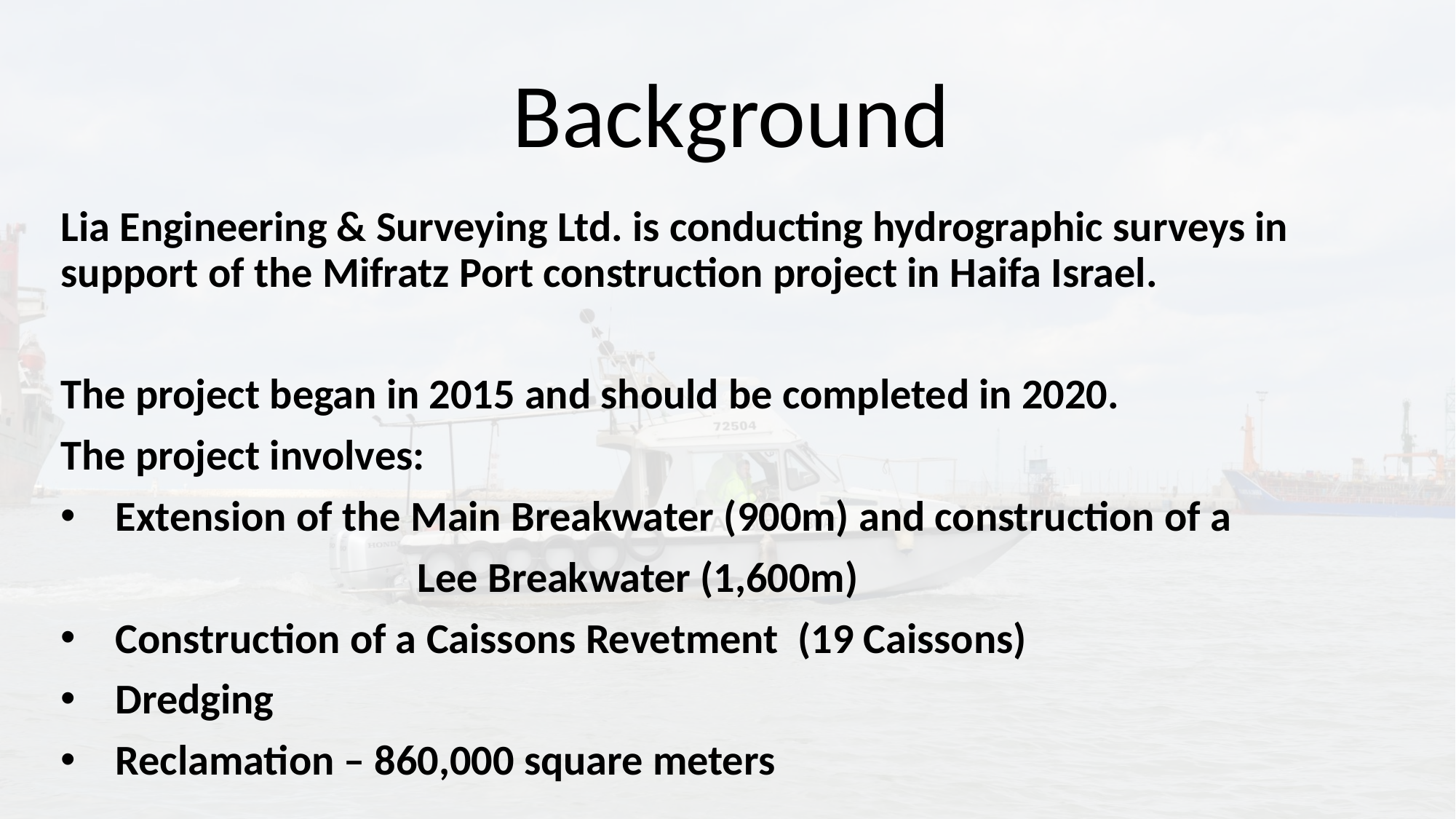

# Background
Lia Engineering & Surveying Ltd. is conducting hydrographic surveys in support of the Mifratz Port construction project in Haifa Israel.

The project began in 2015 and should be completed in 2020.
The project involves:
Extension of the Main Breakwater (900m) and construction of a
                                     Lee Breakwater (1,600m)
Construction of a Caissons Revetment  (19 Caissons)
Dredging
Reclamation – 860,000 square meters